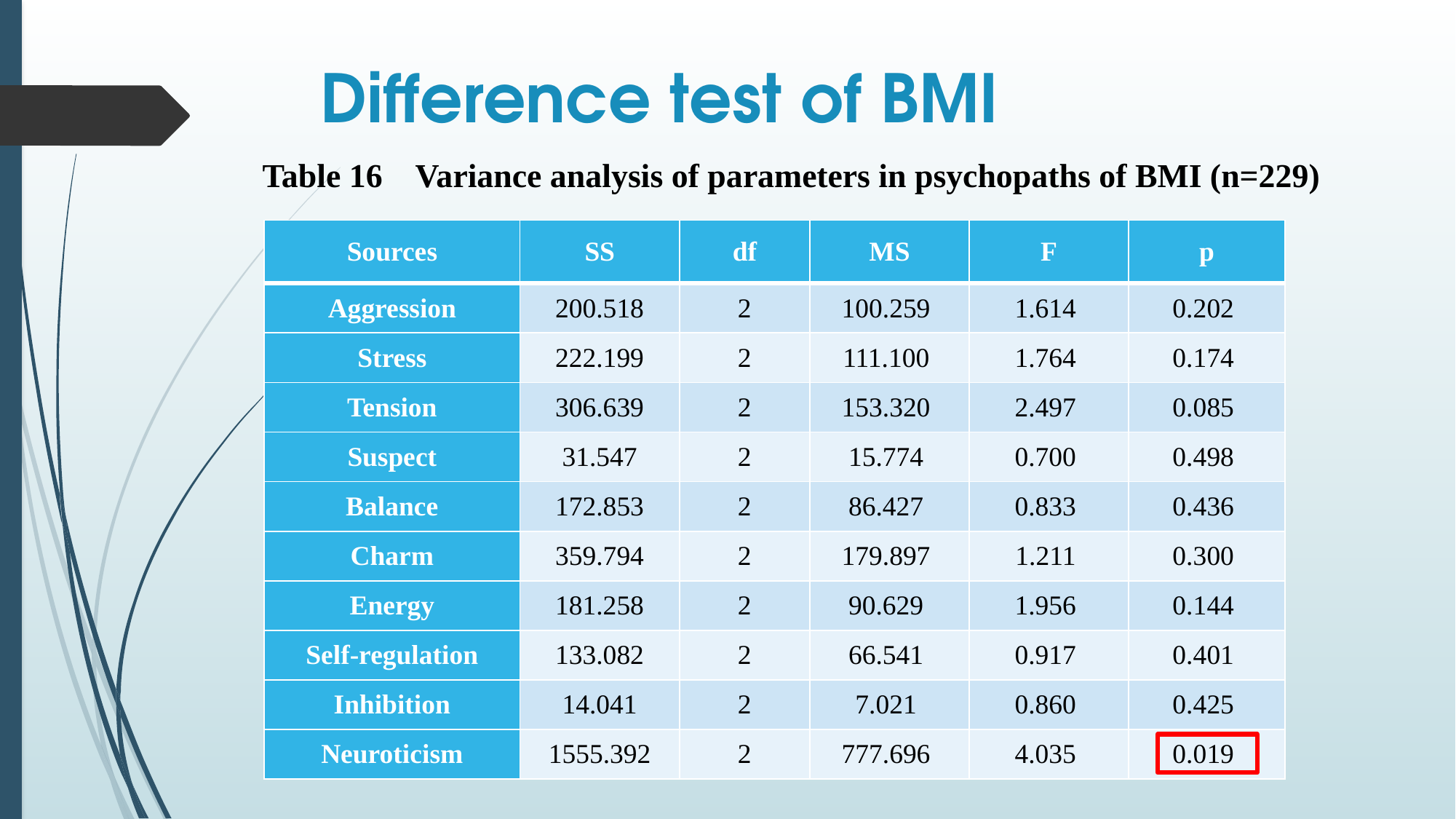

# Difference test of BMI
Table 16    Variance analysis of parameters in psychopaths of BMI (n=229)
| Sources | SS | df | MS | F | p |
| --- | --- | --- | --- | --- | --- |
| Aggression | 200.518 | 2 | 100.259 | 1.614 | 0.202 |
| Stress | 222.199 | 2 | 111.100 | 1.764 | 0.174 |
| Tension | 306.639 | 2 | 153.320 | 2.497 | 0.085 |
| Suspect | 31.547 | 2 | 15.774 | 0.700 | 0.498 |
| Balance | 172.853 | 2 | 86.427 | 0.833 | 0.436 |
| Charm | 359.794 | 2 | 179.897 | 1.211 | 0.300 |
| Energy | 181.258 | 2 | 90.629 | 1.956 | 0.144 |
| Self-regulation | 133.082 | 2 | 66.541 | 0.917 | 0.401 |
| Inhibition | 14.041 | 2 | 7.021 | 0.860 | 0.425 |
| Neuroticism | 1555.392 | 2 | 777.696 | 4.035 | 0.019 |